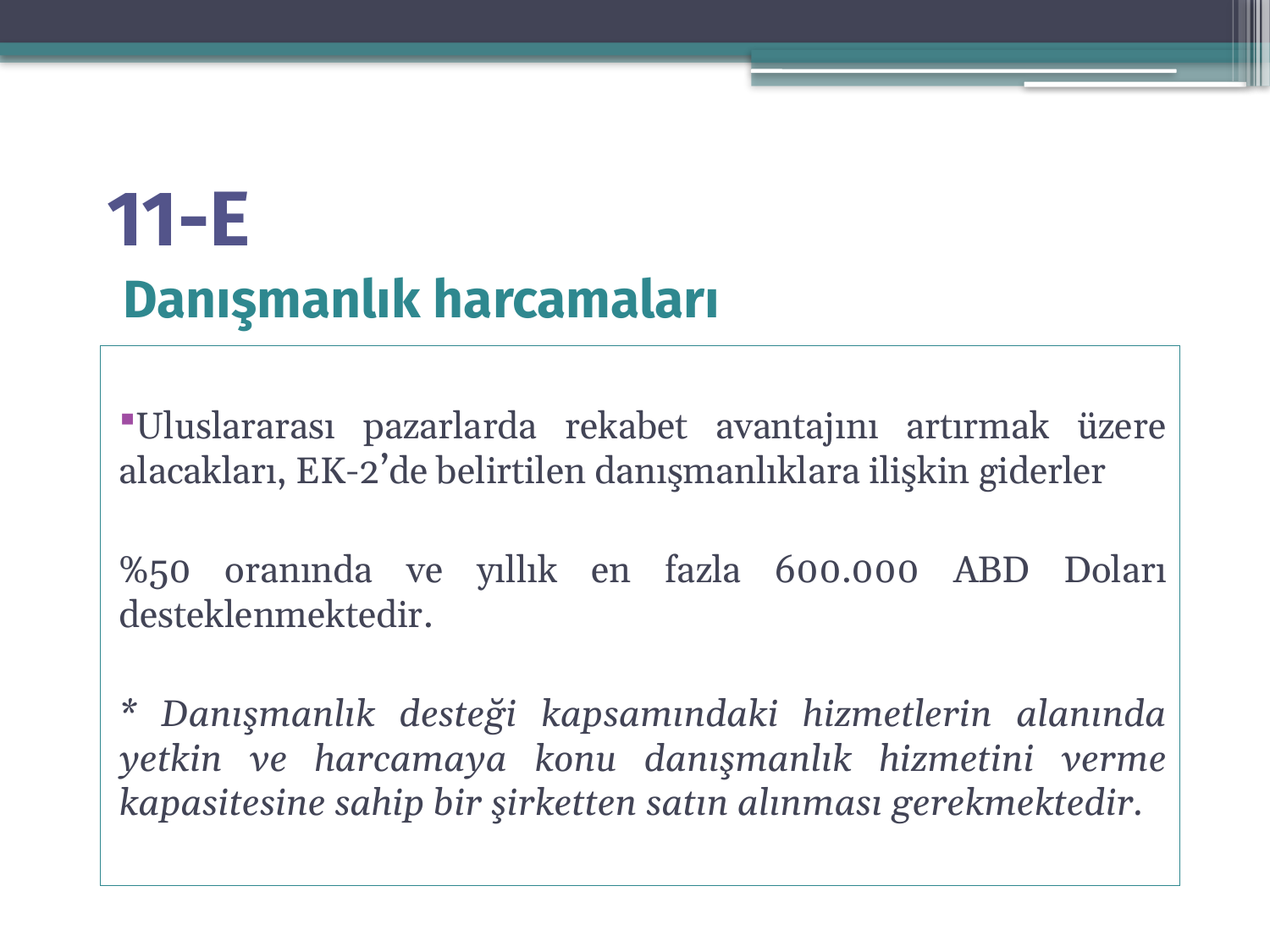

# 11-E Danışmanlık harcamaları

Uluslararası pazarlarda rekabet avantajını artırmak üzere alacakları, EK-2’de belirtilen danışmanlıklara ilişkin giderler

%50 oranında ve yıllık en fazla 600.000 ABD Doları desteklenmektedir.

* Danışmanlık desteği kapsamındaki hizmetlerin alanında yetkin ve harcamaya konu danışmanlık hizmetini verme kapasitesine sahip bir şirketten satın alınması gerekmektedir.